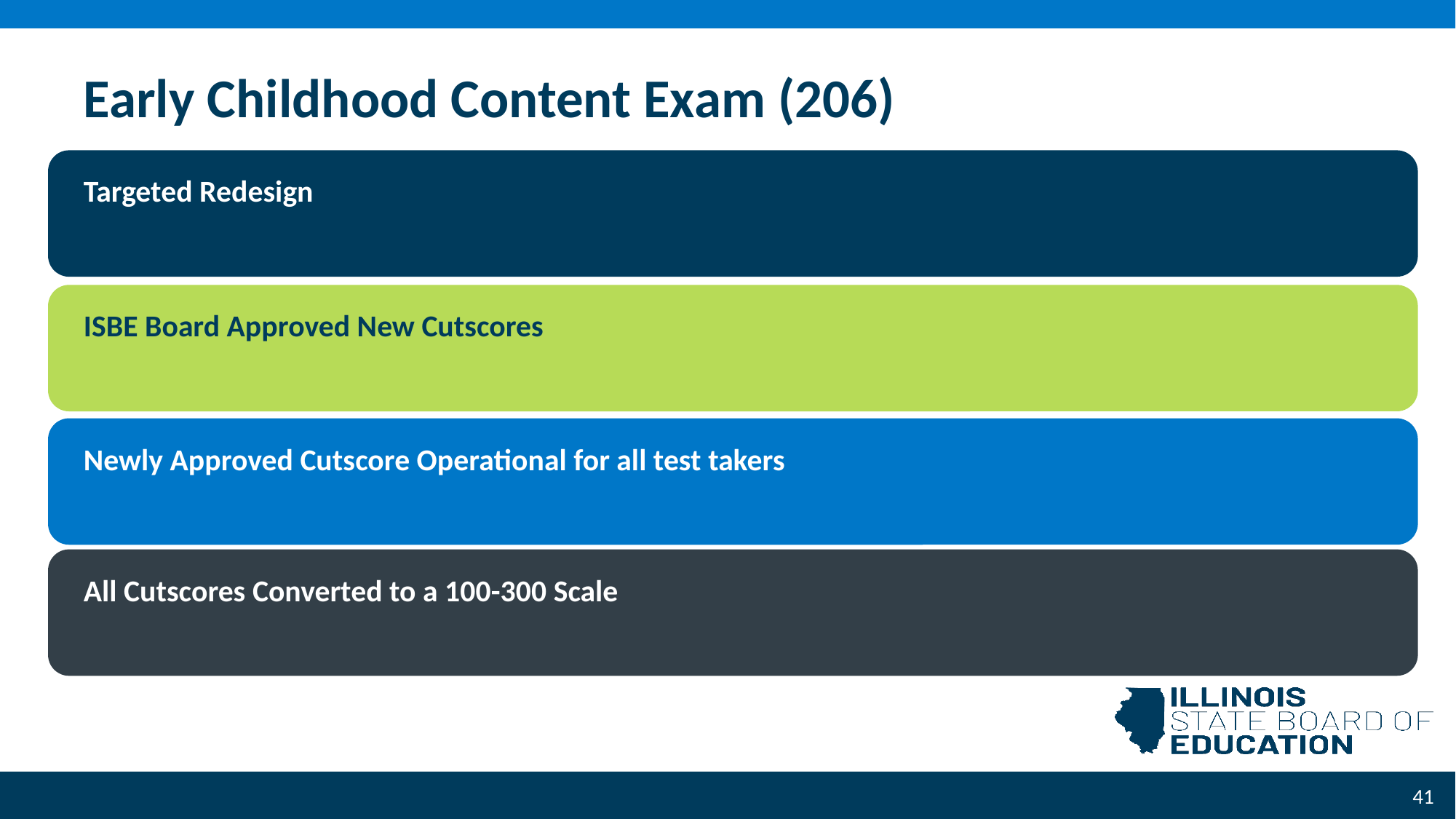

# Early Childhood Content Exam (206)
Targeted Redesign
ISBE Board Approved New Cutscores
Newly Approved Cutscore Operational for all test takers
All Cutscores Converted to a 100-300 Scale